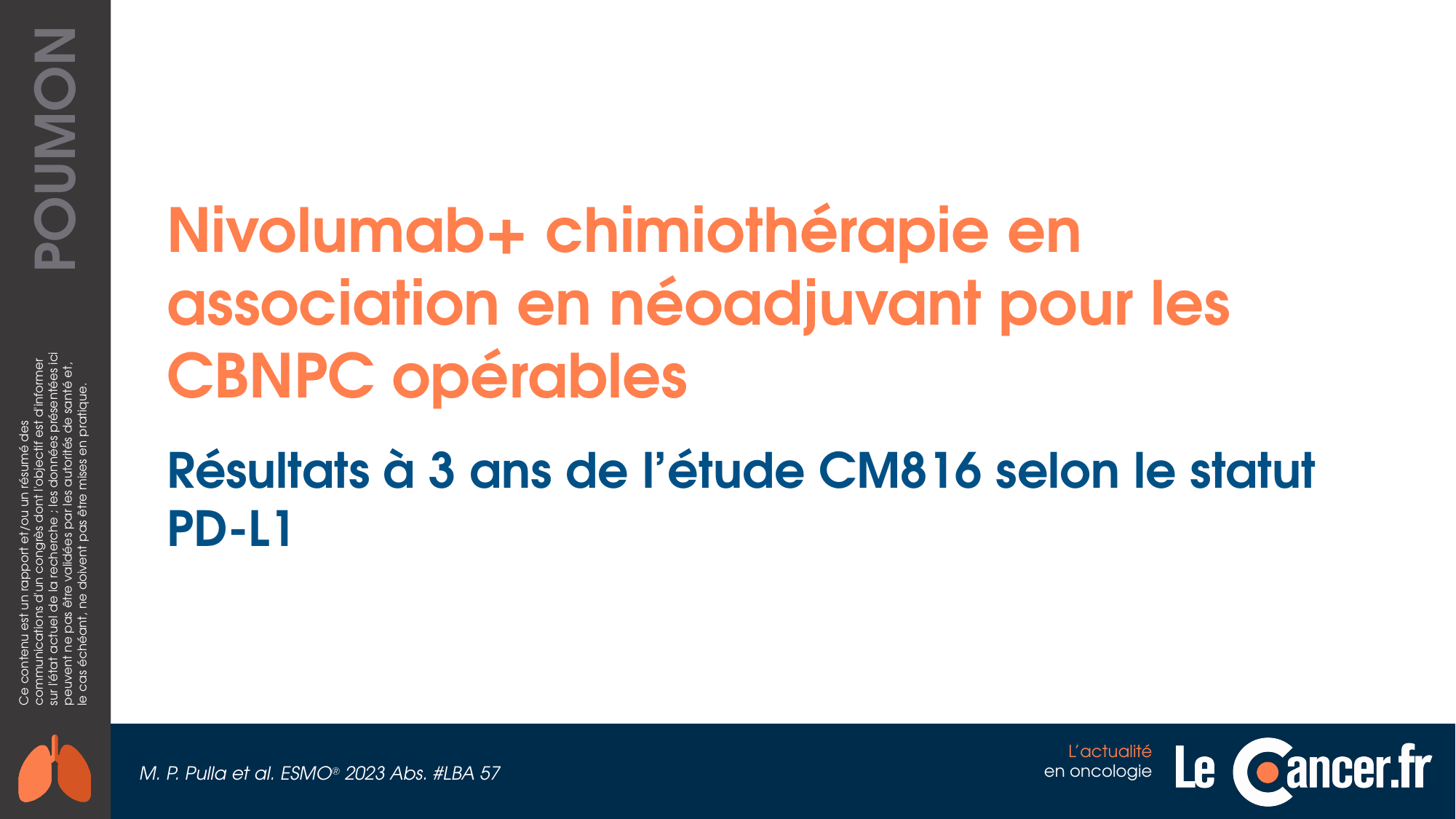

Nivolumab+ chimiothérapie en association en néoadjuvant pour les CBNPC opérables

Résultats à 3 ans de l’étude CM816 selon le statut PD-L1
M. P. Pulla et al. ESMO® 2023 Abs. #LBA 57